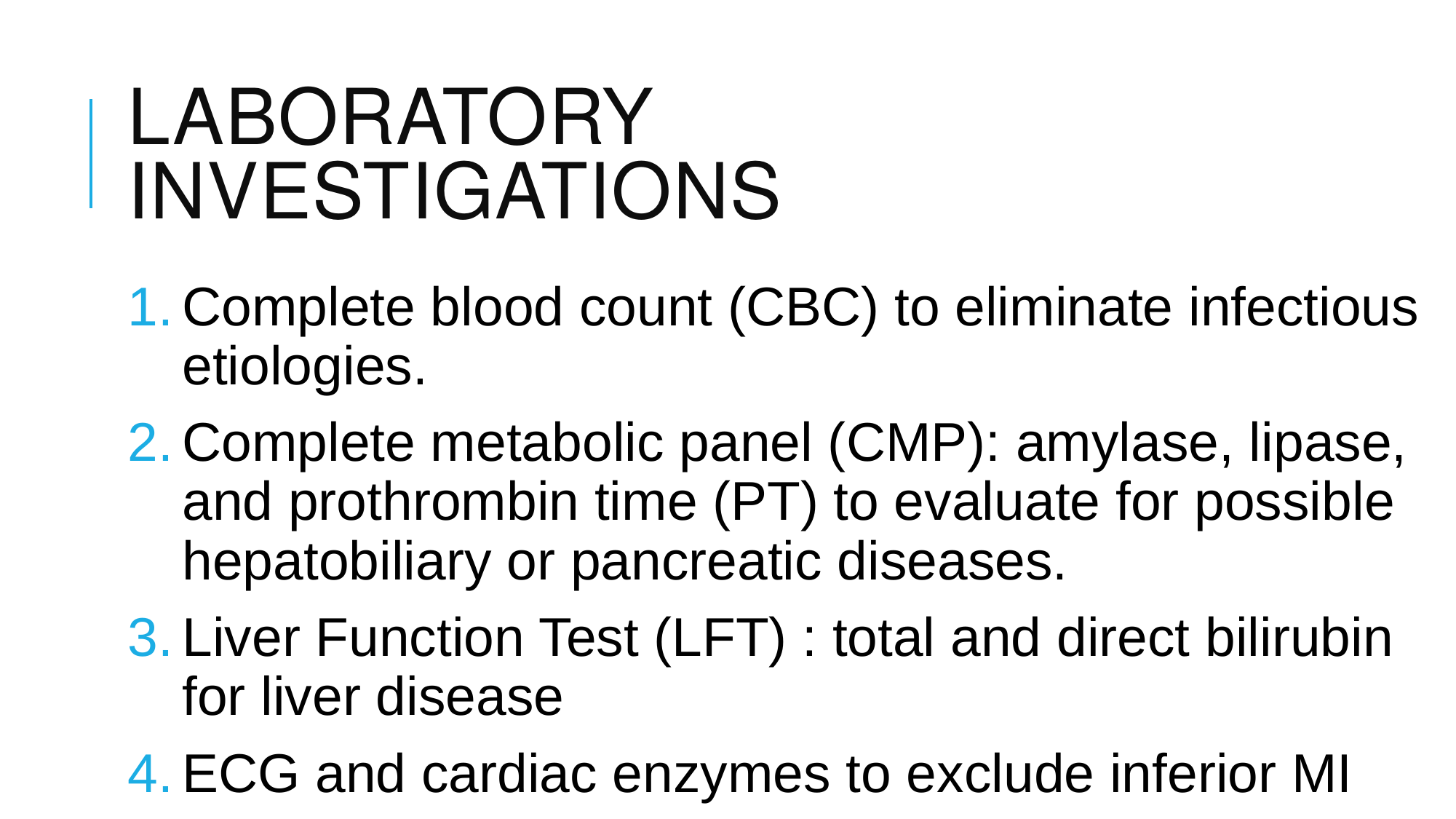

# LABORATORY INVESTIGATIONS
Complete blood count (CBC) to eliminate infectious etiologies.
Complete metabolic panel (CMP): amylase, lipase, and prothrombin time (PT) to evaluate for possible hepatobiliary or pancreatic diseases.
Liver Function Test (LFT) : total and direct bilirubin for liver disease
ECG and cardiac enzymes to exclude inferior MI